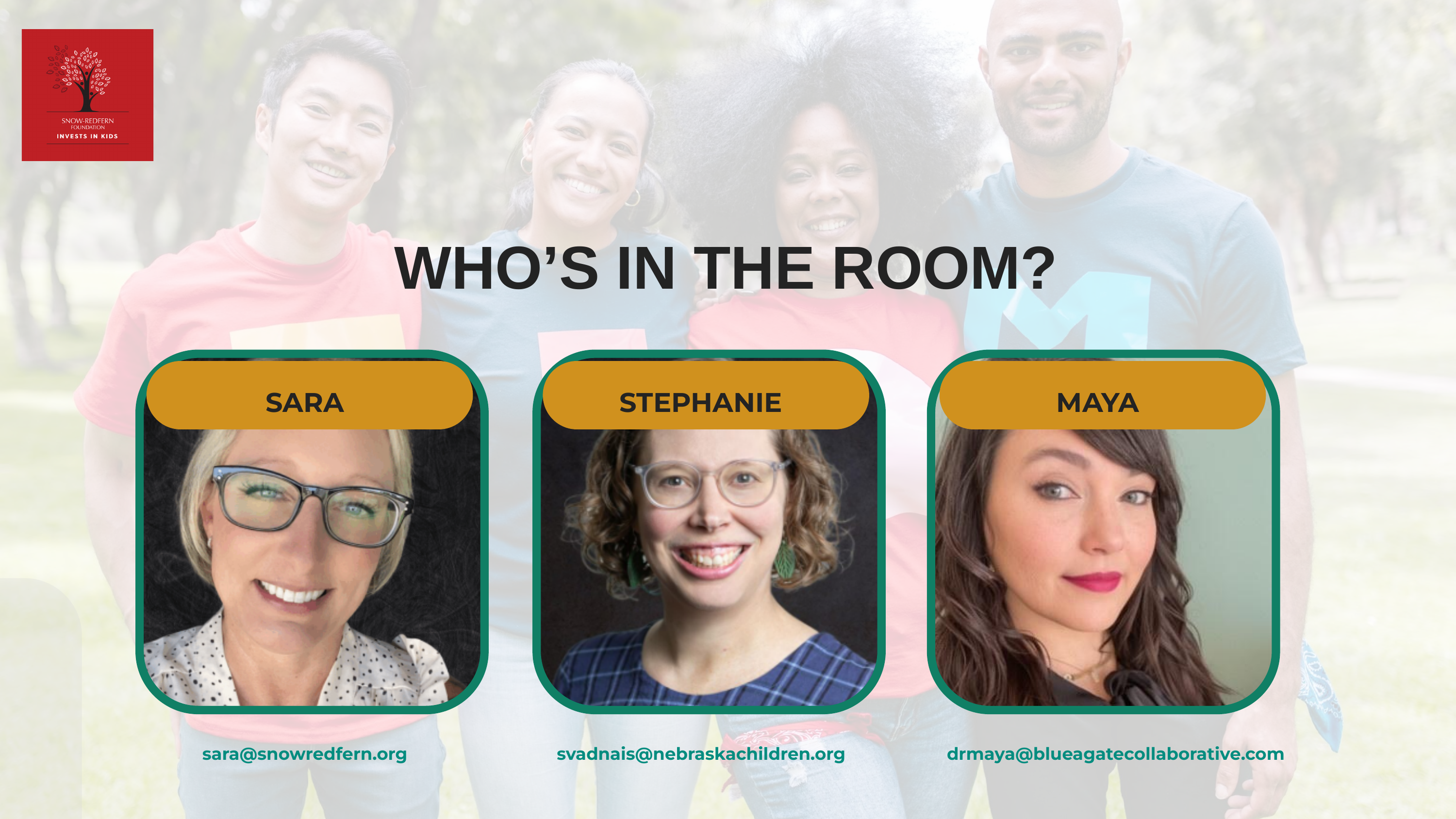

WHO’S IN THE ROOM?

SARA
STEPHANIE
MAYA

sara@snowredfern.org
svadnais@nebraskachildren.org
drmaya@blueagatecollaborative.com